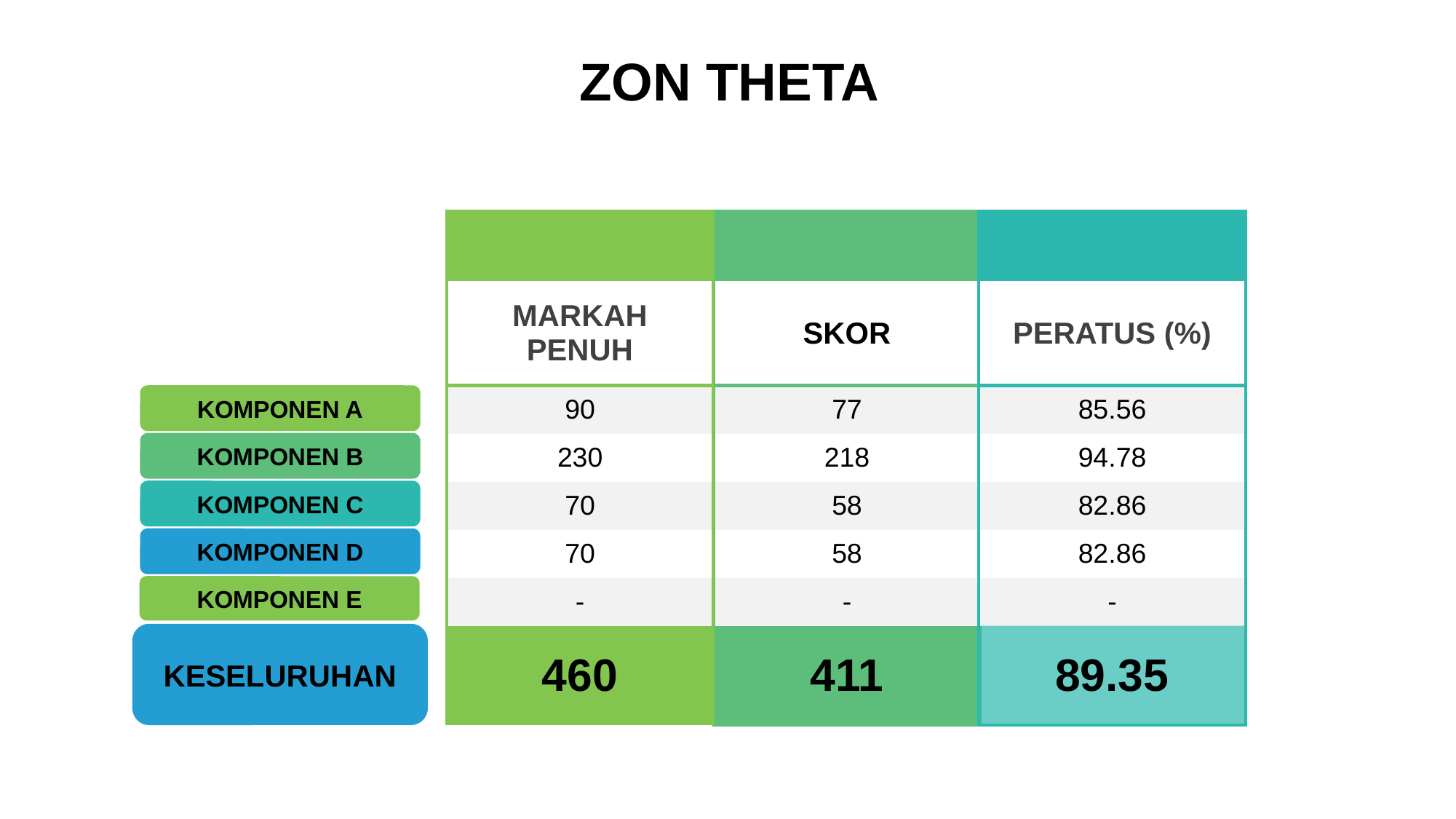

ZON THETA
|  |
| --- |
| MARKAH PENUH |
| 90 |
| 230 |
| 70 |
| 70 |
| - |
| 460 |
|  |
| --- |
| SKOR |
| 77 |
| 218 |
| 58 |
| 58 |
| - |
| 411 |
|  |
| --- |
| PERATUS (%) |
| 85.56 |
| 94.78 |
| 82.86 |
| 82.86 |
| - |
| 89.35 |
KOMPONEN A
KOMPONEN B
KOMPONEN C
KOMPONEN D
KOMPONEN E
KESELURUHAN